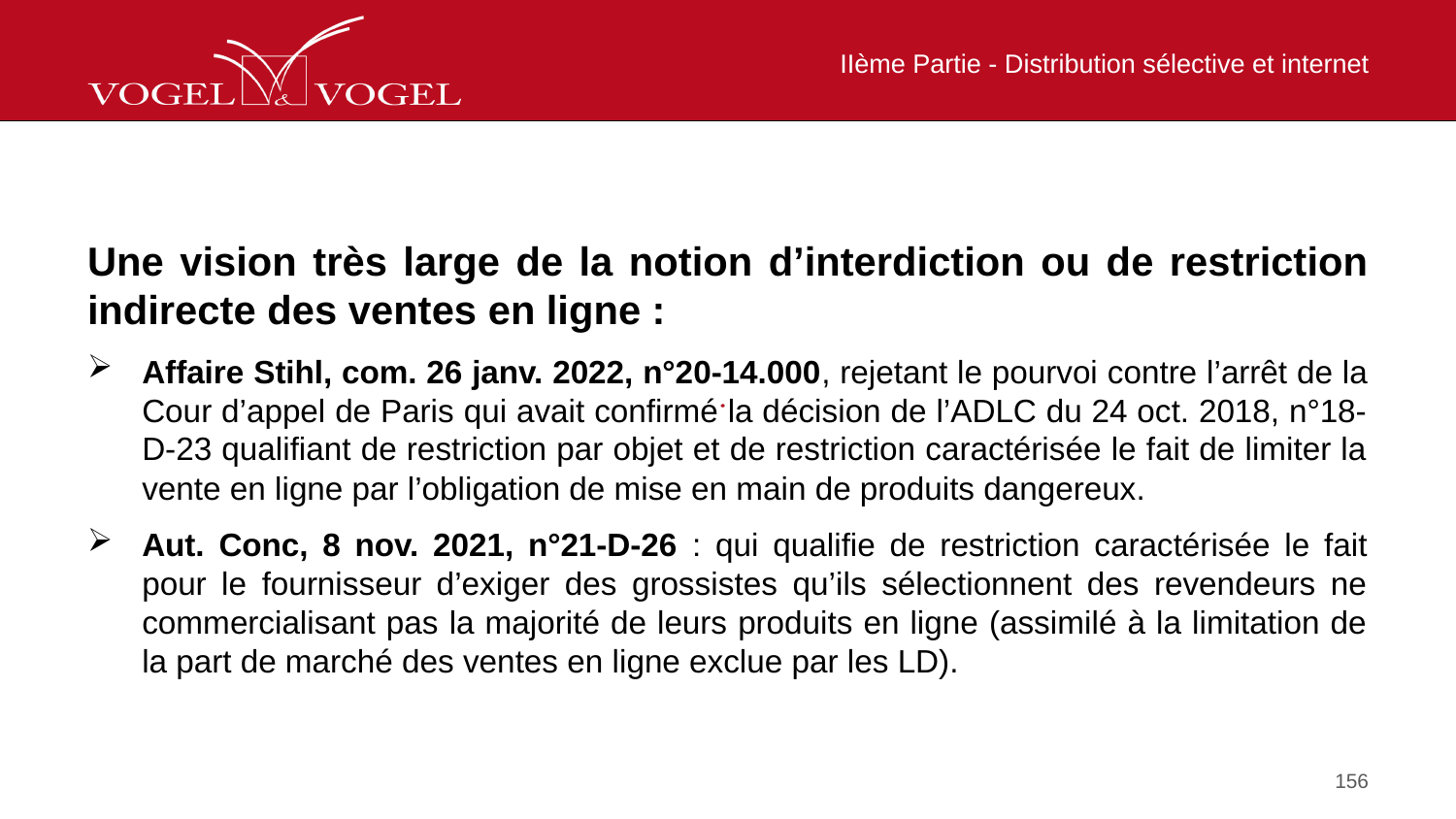

# IIème Partie - Distribution sélective et internet
Une vision très large de la notion d’interdiction ou de restriction indirecte des ventes en ligne :
Affaire Stihl, com. 26 janv. 2022, n°20-14.000, rejetant le pourvoi contre l’arrêt de la Cour d’appel de Paris qui avait confirmé la décision de l’ADLC du 24 oct. 2018, n°18-D-23 qualifiant de restriction par objet et de restriction caractérisée le fait de limiter la vente en ligne par l’obligation de mise en main de produits dangereux.
Aut. Conc, 8 nov. 2021, n°21-D-26 : qui qualifie de restriction caractérisée le fait pour le fournisseur d’exiger des grossistes qu’ils sélectionnent des revendeurs ne commercialisant pas la majorité de leurs produits en ligne (assimilé à la limitation de la part de marché des ventes en ligne exclue par les LD).
156